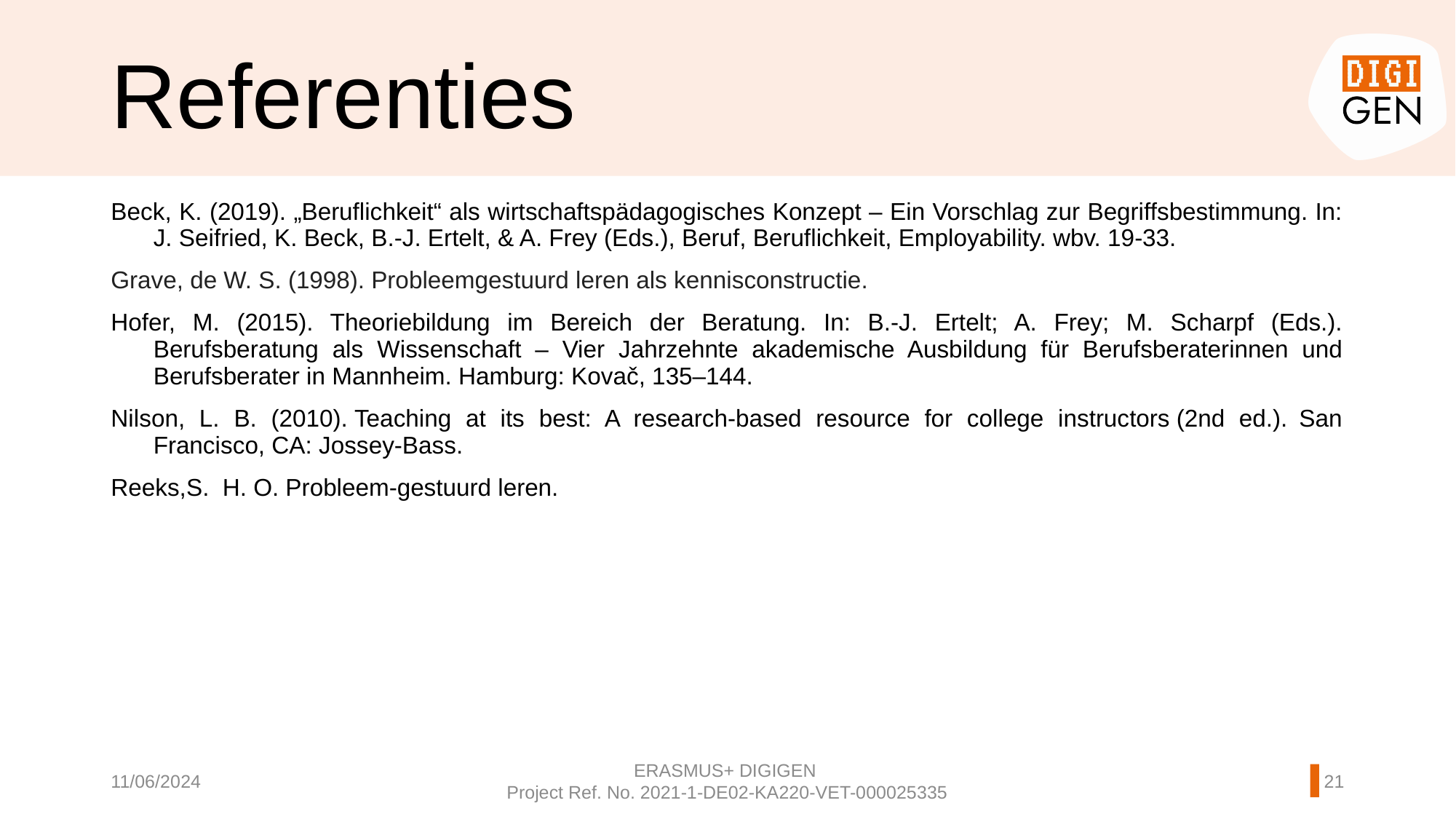

# Referenties
Beck, K. (2019). „Beruflichkeit“ als wirtschaftspädagogisches Konzept – Ein Vorschlag zur Begriffsbestimmung. In: J. Seifried, K. Beck, B.-J. Ertelt, & A. Frey (Eds.), Beruf, Beruflichkeit, Employability. wbv. 19-33.
Grave, de W. S. (1998). Probleemgestuurd leren als kennisconstructie.
Hofer, M. (2015). Theoriebildung im Bereich der Beratung. In: B.-J. Ertelt; A. Frey; M. Scharpf (Eds.). Berufsberatung als Wissenschaft – Vier Jahrzehnte akademische Ausbildung für Berufsberaterinnen und Berufsberater in Mannheim. Hamburg: Kovač, 135–144.
Nilson, L. B. (2010). Teaching at its best: A research-based resource for college instructors (2nd ed.).  San Francisco, CA: Jossey-Bass.
Reeks,S.  H. O. Probleem-gestuurd leren.

ERASMUS+ DIGIGEN
Project Ref. No. 2021-1-DE02-KA220-VET-000025335
21
11/06/2024